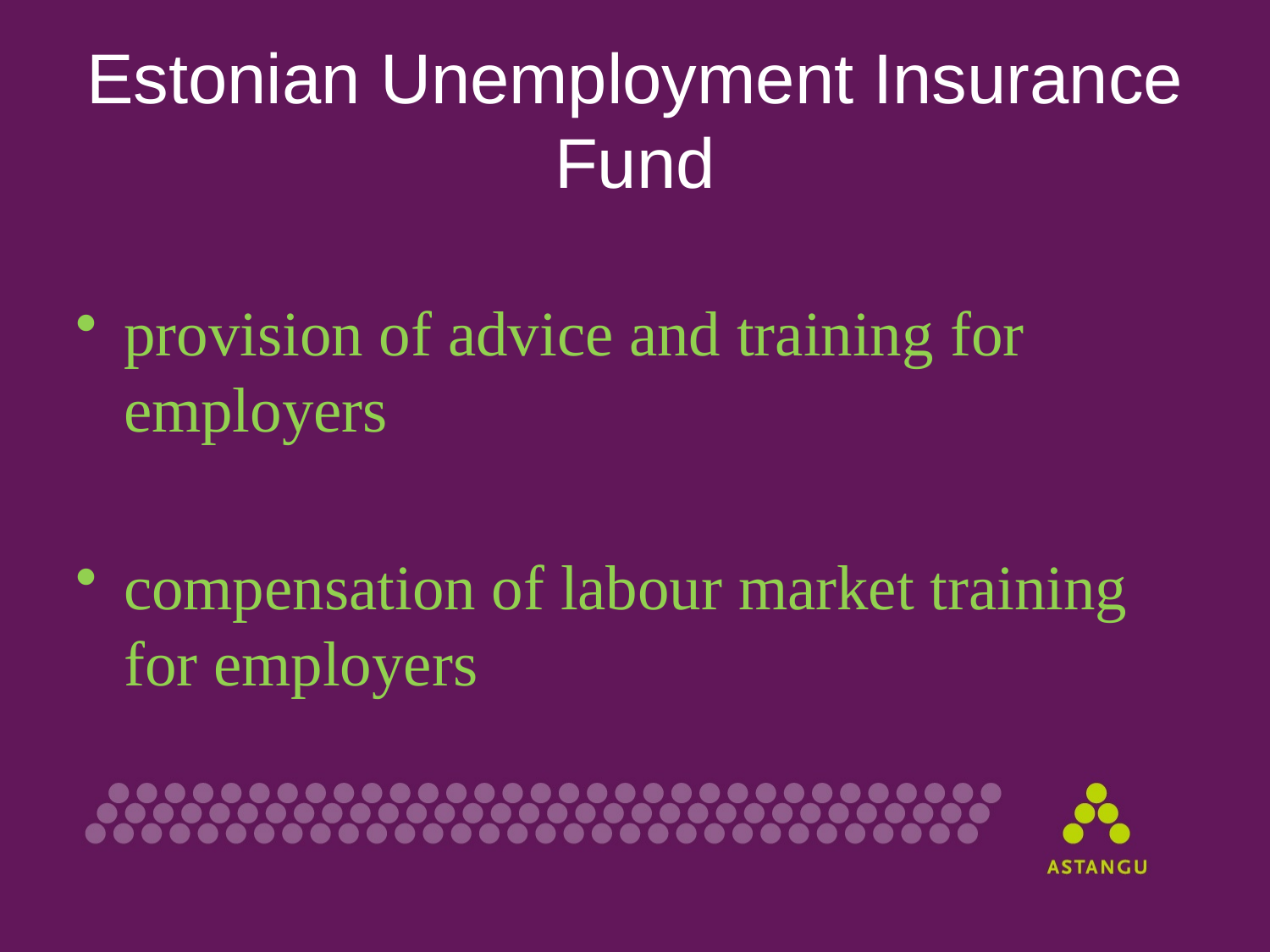

# Estonian Unemployment Insurance Fund
provision of advice and training for employers

compensation of labour market training for employers